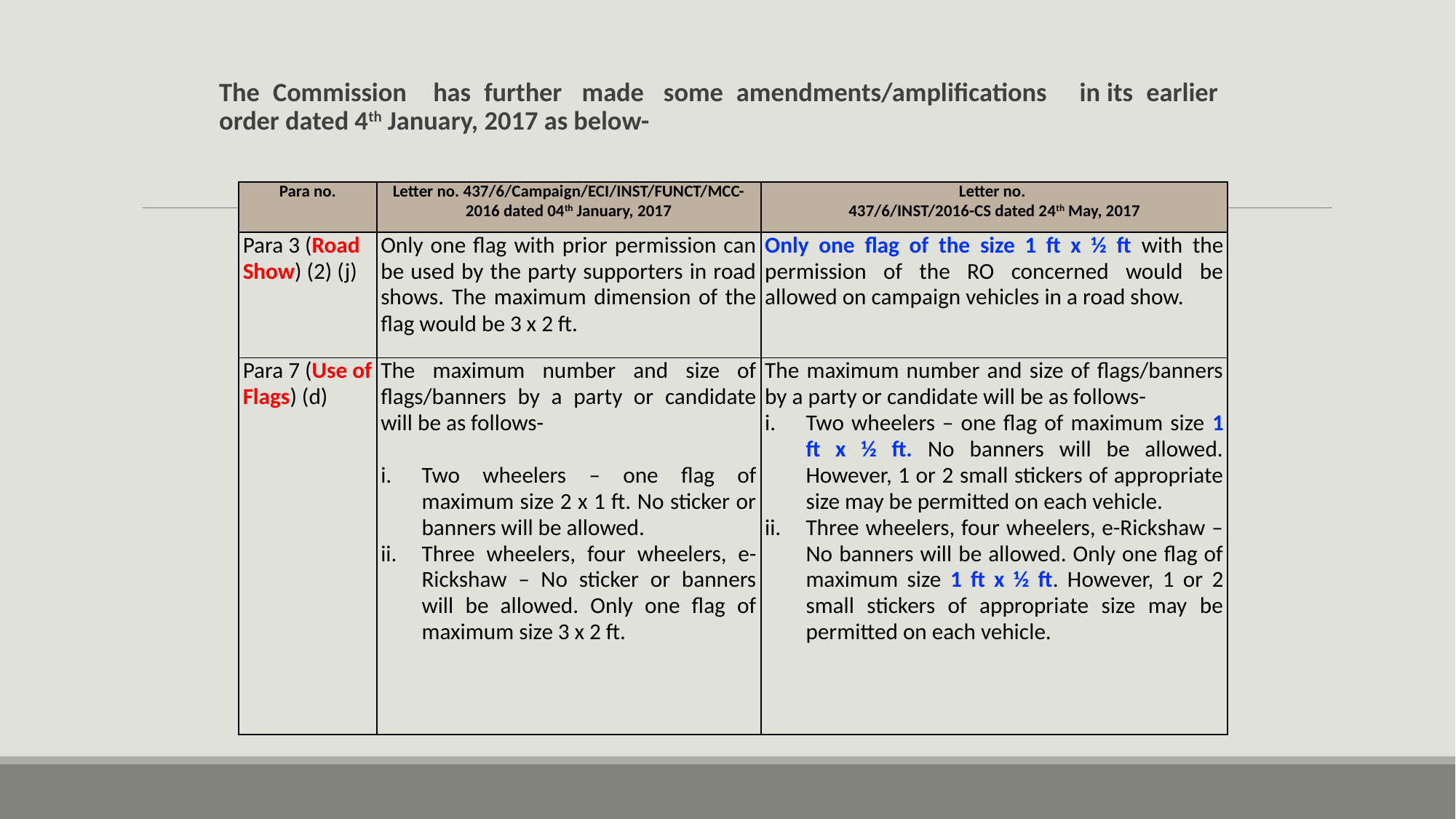

The  Commission    has  further   made   some  amendments/amplifications     in its  earlier order dated 4th January, 2017 as below-

| Para no. | Letter no. 437/6/Campaign/ECI/INST/FUNCT/MCC-2016 dated 04th January, 2017 | Letter no. 437/6/INST/2016-CS dated 24th May, 2017 |
| --- | --- | --- |
| Para 3 (Road Show) (2) (j) | Only one flag with prior permission can be used by the party supporters in road shows. The maximum dimension of the flag would be 3 x 2 ft. | Only one flag of the size 1 ft x ½ ft with the permission of the RO concerned would be allowed on campaign vehicles in a road show. |
| Para 7 (Use of Flags) (d) | The maximum number and size of flags/banners by a party or candidate will be as follows-   Two wheelers – one flag of maximum size 2 x 1 ft. No sticker or banners will be allowed. Three wheelers, four wheelers, e-Rickshaw – No sticker or banners will be allowed. Only one flag of maximum size 3 x 2 ft. | The maximum number and size of flags/banners by a party or candidate will be as follows- Two wheelers – one flag of maximum size 1 ft x ½ ft. No banners will be allowed. However, 1 or 2 small stickers of appropriate size may be permitted on each vehicle. Three wheelers, four wheelers, e-Rickshaw – No banners will be allowed. Only one flag of maximum size 1 ft x ½ ft. However, 1 or 2 small stickers of appropriate size may be permitted on each vehicle. |